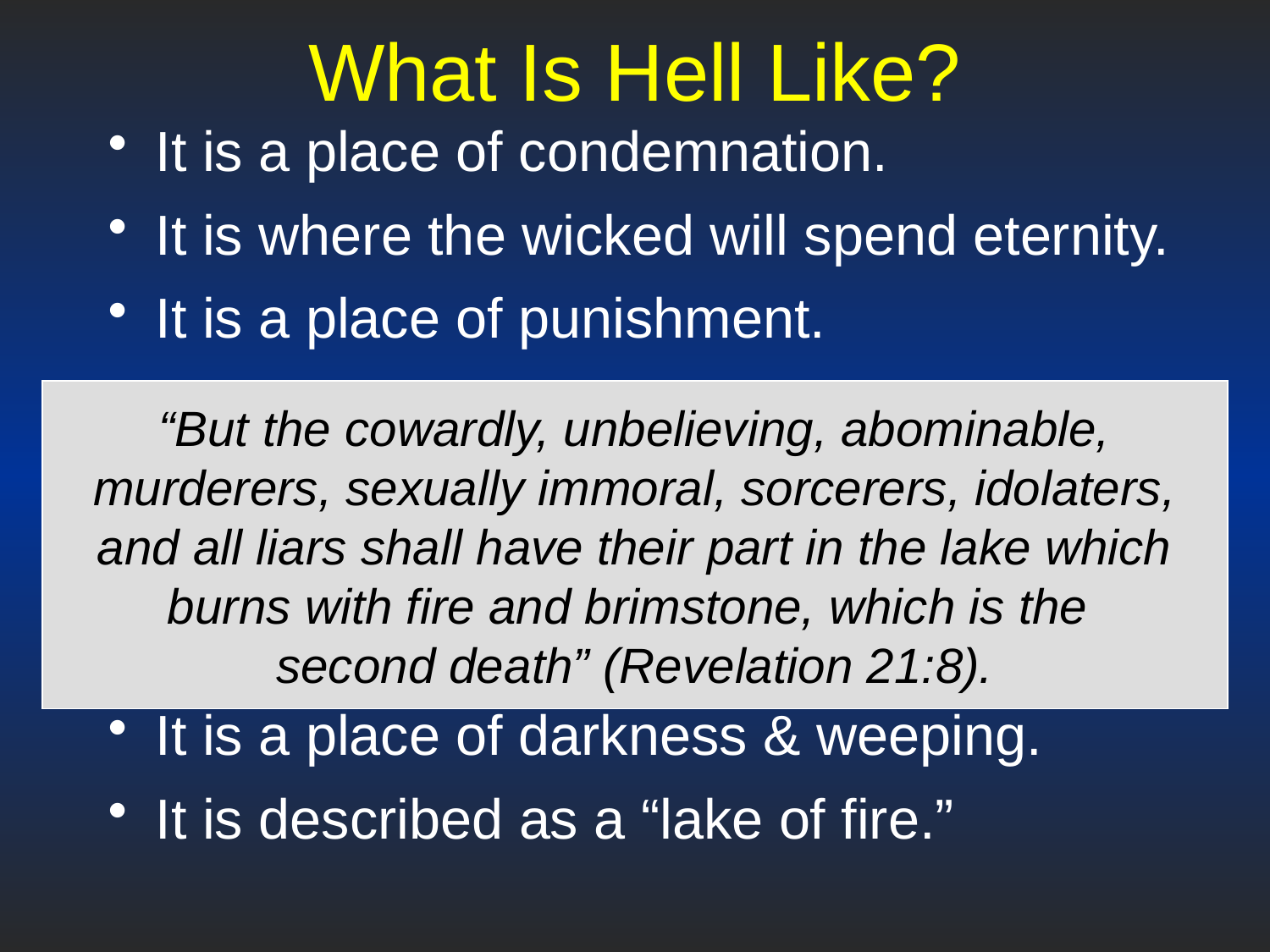

# What Is Hell Like?
It is a place of condemnation.
It is where the wicked will spend eternity.
It is a place of punishment.
It is a place of conscious torment.
It is a place of everlasting destruction.
It is a place to be avoided.
It is a place prepared for the devil.
It is a place of darkness & weeping.
It is described as a “lake of fire.”
“But the cowardly, unbelieving, abominable, murderers, sexually immoral, sorcerers, idolaters, and all liars shall have their part in the lake which burns with fire and brimstone, which is the
second death” (Revelation 21:8).